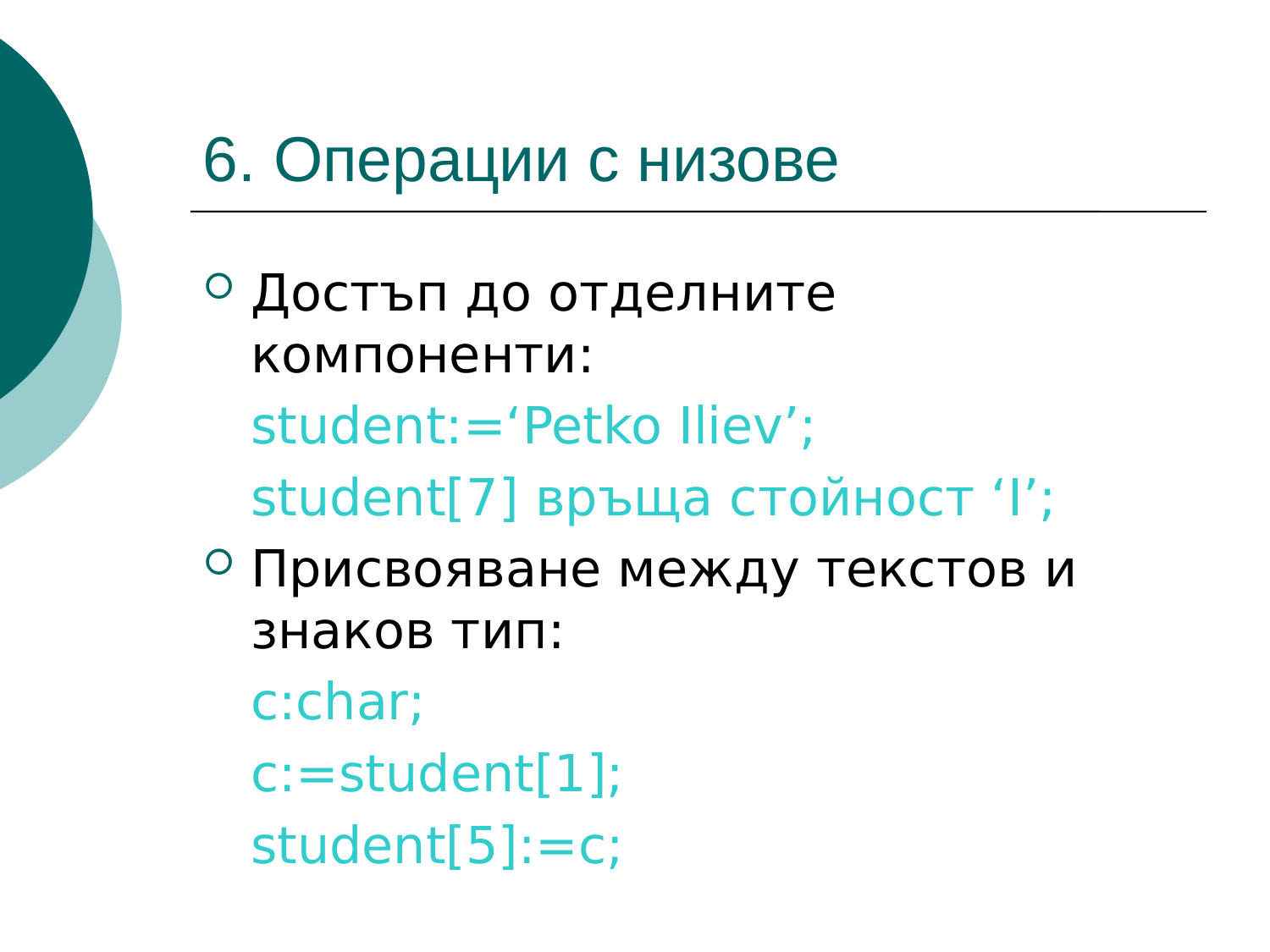

# 6. Операции с низове
Достъп до отделните компоненти:
	student:=‘Petko Iliev’;
	student[7] връща стойност ‘I’;
Присвояване между текстов и знаков тип:
	c:char;
	c:=student[1];
	student[5]:=c;